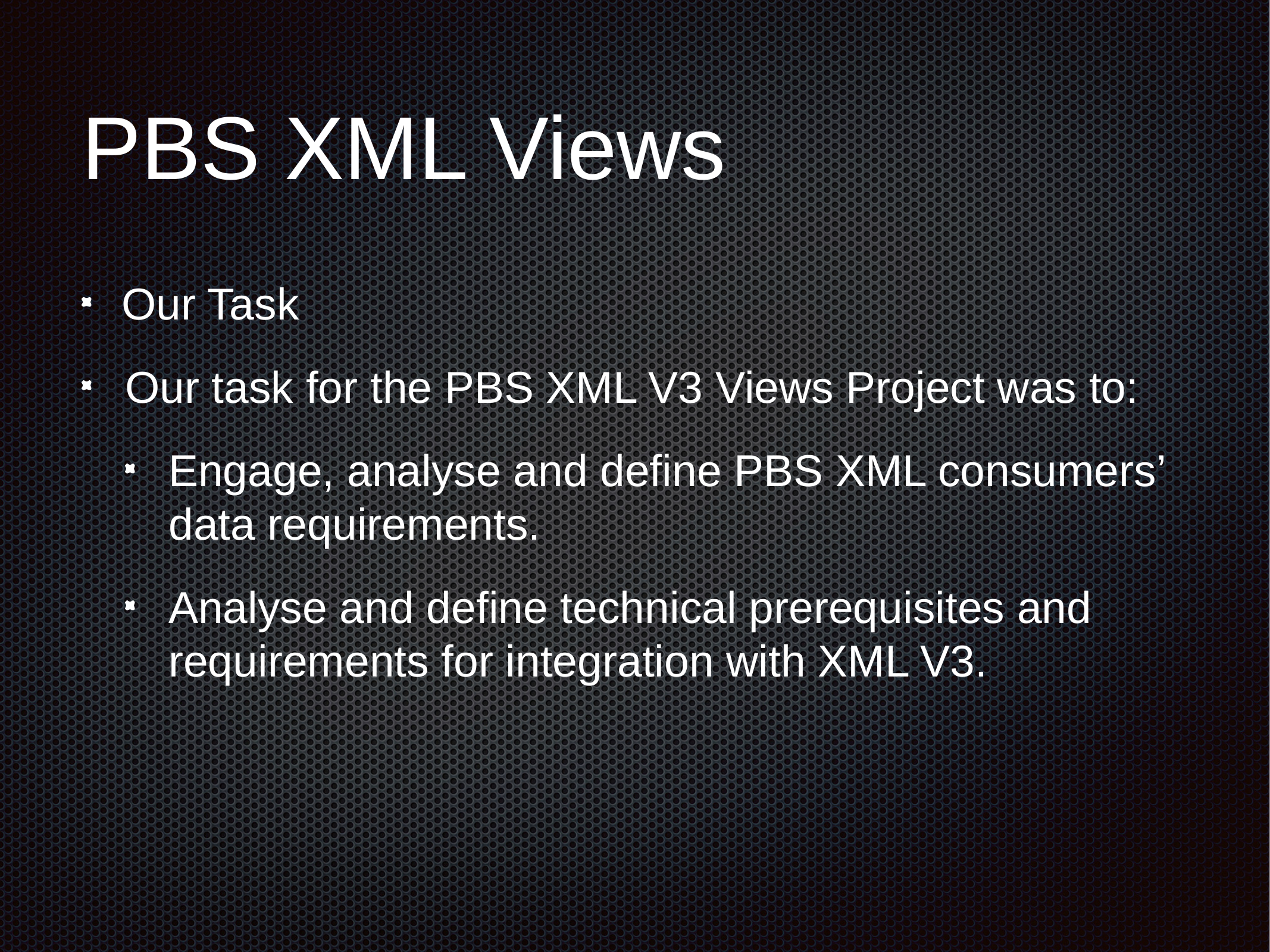

# PBS XML Views
Our Task
Our task for the PBS XML V3 Views Project was to:
Engage, analyse and define PBS XML consumers’ data requirements.
Analyse and define technical prerequisites and requirements for integration with XML V3.